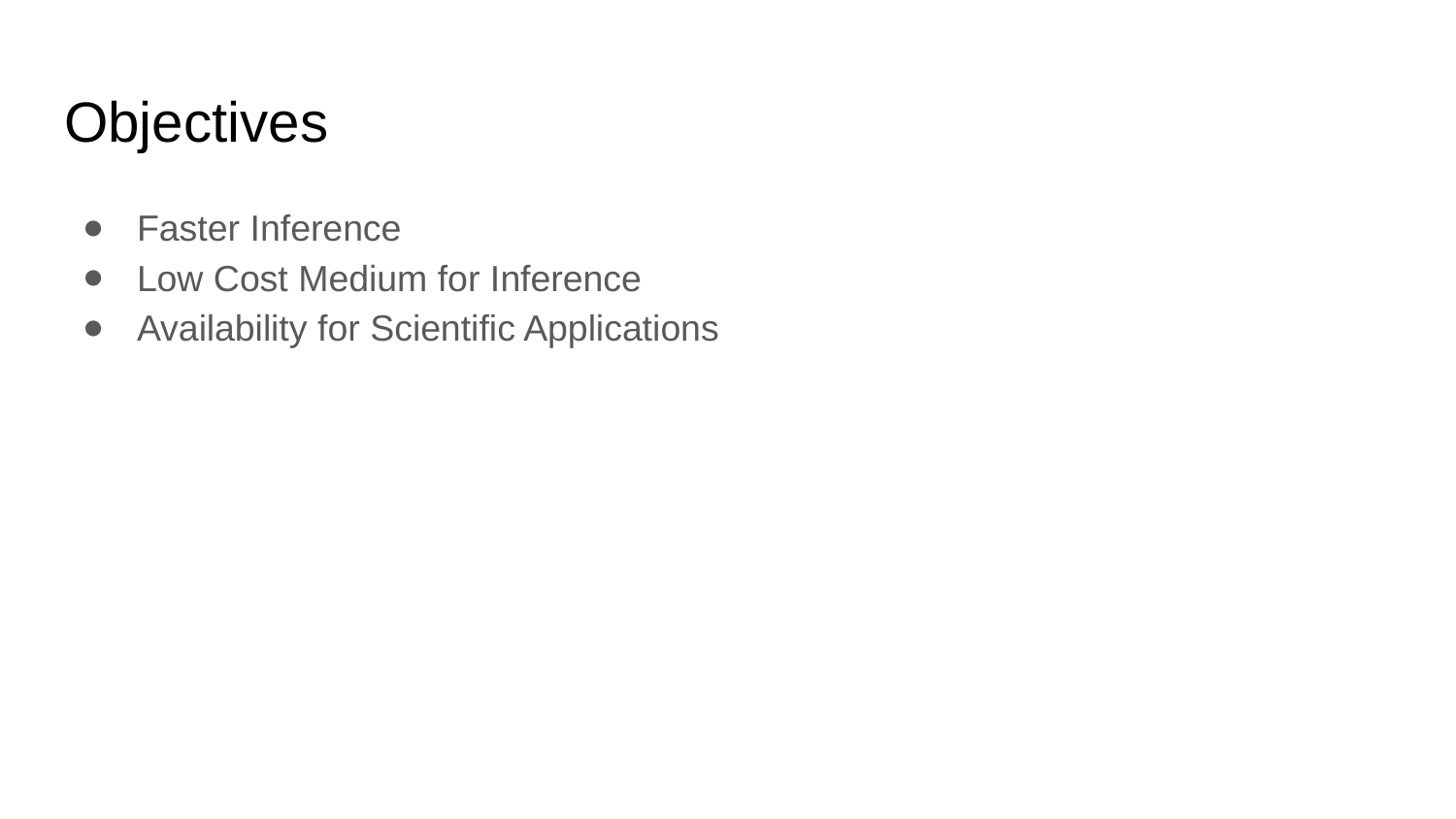

# Objectives
Faster Inference
Low Cost Medium for Inference
Availability for Scientific Applications